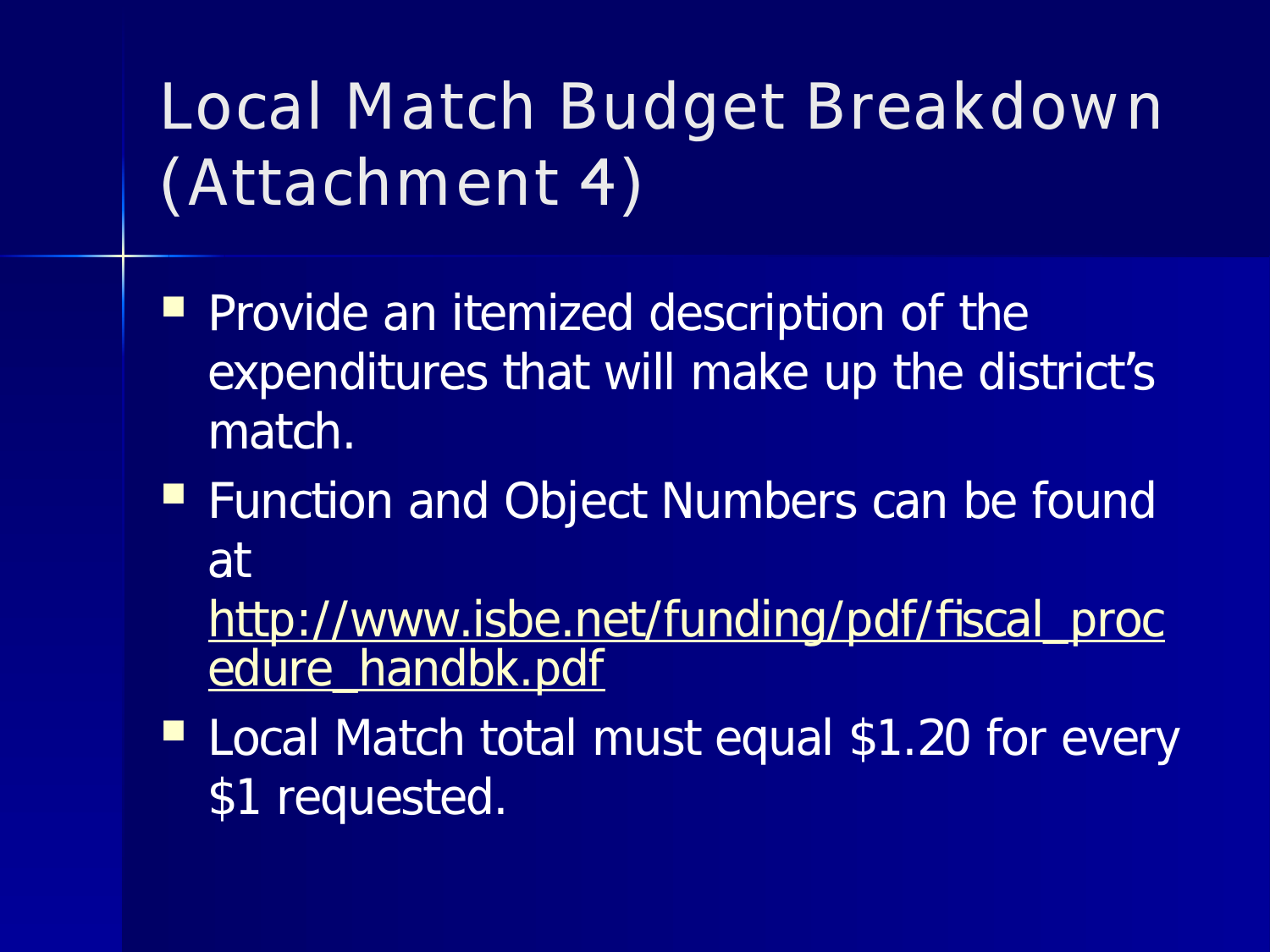

# Local Match Budget Breakdown (Attachment 4)
Provide an itemized description of the expenditures that will make up the district’s match.
Function and Object Numbers can be found at http://www.isbe.net/funding/pdf/fiscal_procedure_handbk.pdf
Local Match total must equal $1.20 for every $1 requested.